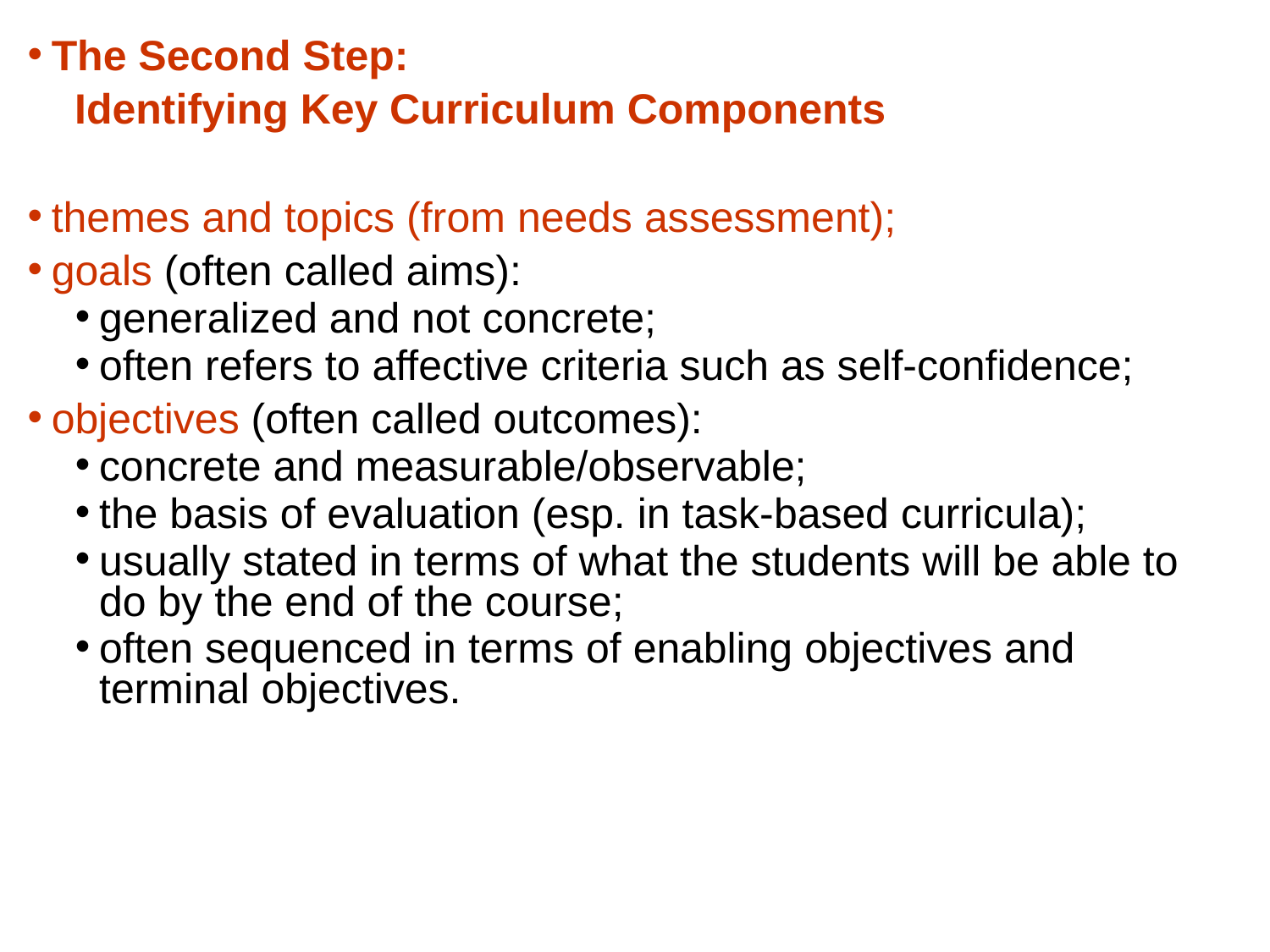

The Second Step:
   Identifying Key Curriculum Components

themes and topics (from needs assessment);
goals (often called aims):
generalized and not concrete;
often refers to affective criteria such as self-confidence;
objectives (often called outcomes):
concrete and measurable/observable;
the basis of evaluation (esp. in task-based curricula);
usually stated in terms of what the students will be able to do by the end of the course;
often sequenced in terms of enabling objectives and terminal objectives.